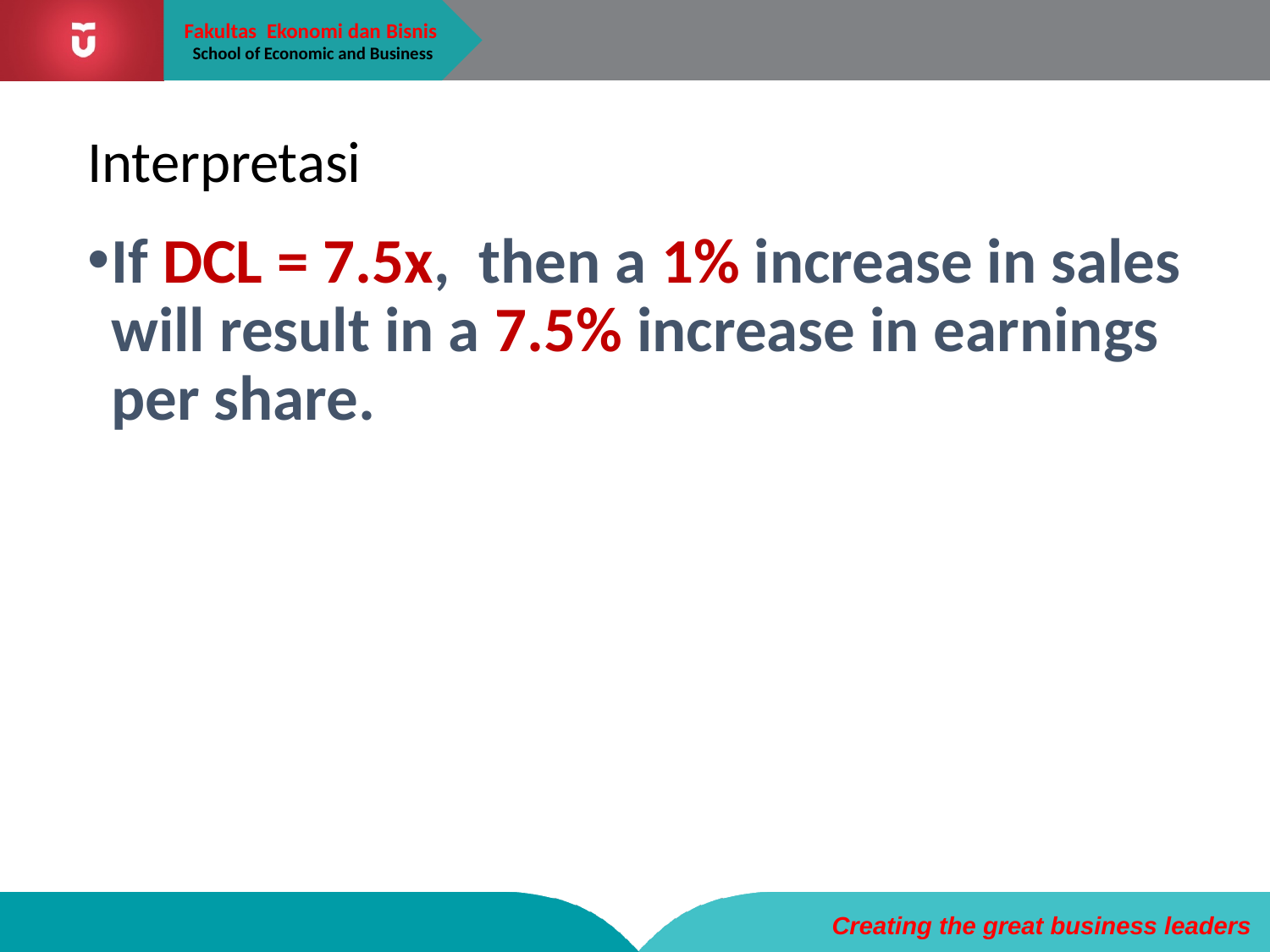

# Interpretasi
If DCL = 7.5x,  then a 1% increase in sales will result in a 7.5% increase in earnings per share.